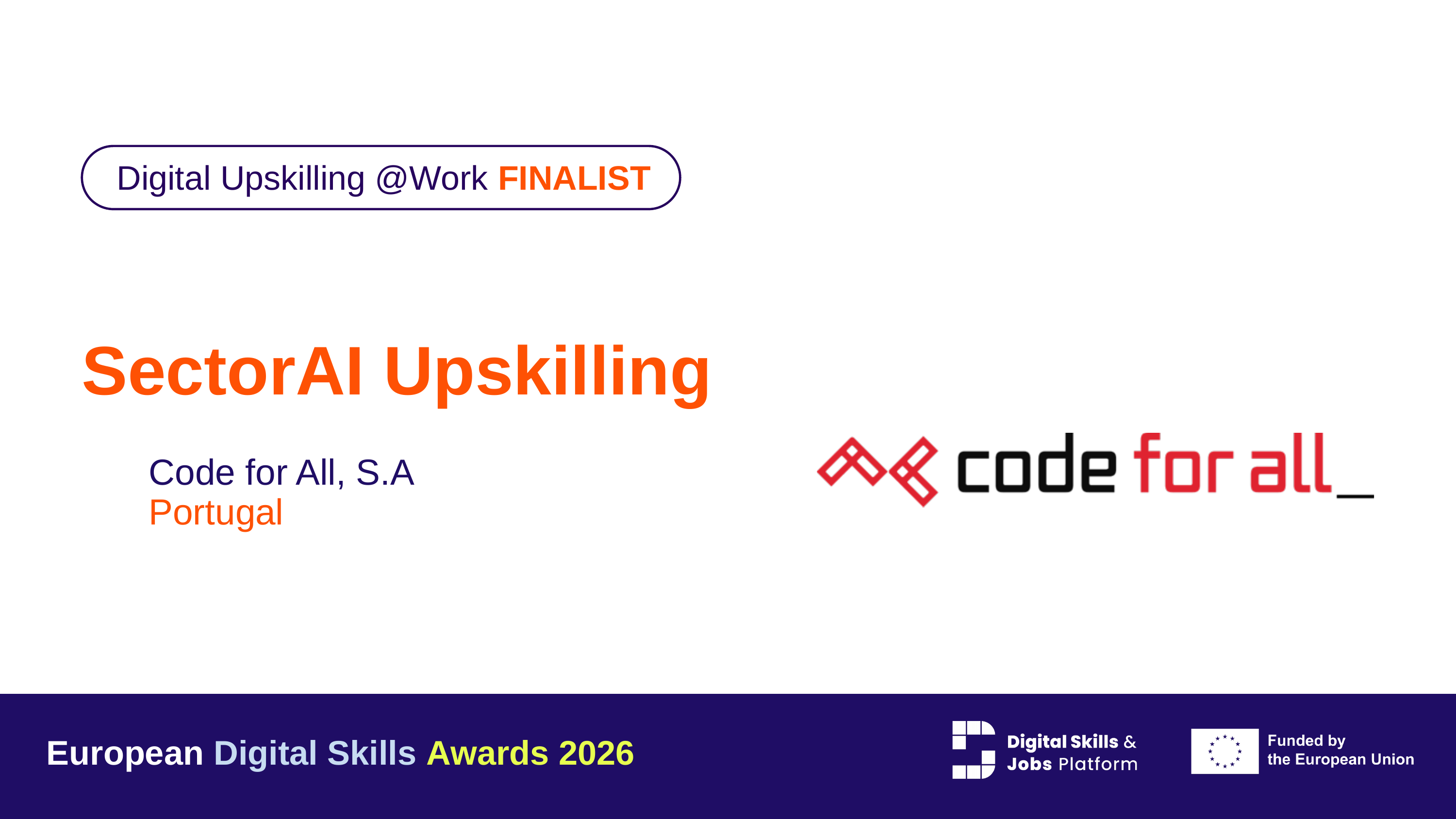

Digital Upskilling @Work FINALIST
SectorAI Upskilling

Code for All, S.A
Portugal

European Digital Skills Awards 2026